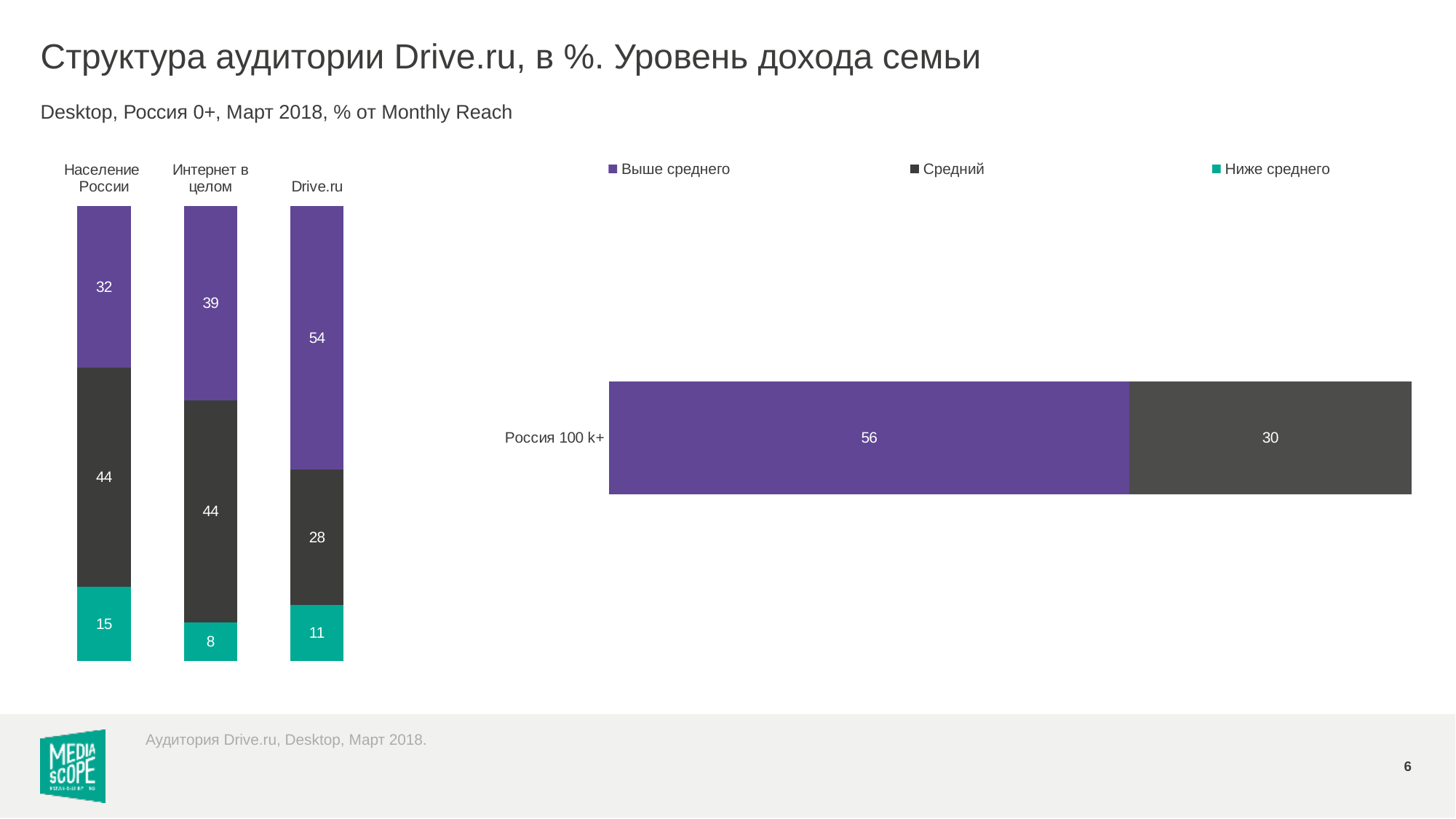

# Структура аудитории Drive.ru, в %. Уровень дохода семьи
Desktop, Россия 0+, Март 2018, % от Monthly Reach

### Chart

| Category | Выше среднего | Средний | Ниже среднего |
|---|---|---|---|
| Население  России | 32.2 | 43.7 | 14.7 |
| Интернет в целом | 38.8 | 44.3 | 7.7 |
| Drive.ru | 53.8 | 27.6 | 11.4 |

### Chart

| Category | Выше среднего | Средний | Ниже среднего |
|---|---|---|---|
| Россия 100 k+ | 55.6 | 30.2 | None |
Выше среднего
Средний
Ниже среднего

Аудитория Drive.ru, Desktop, Март 2018.
6